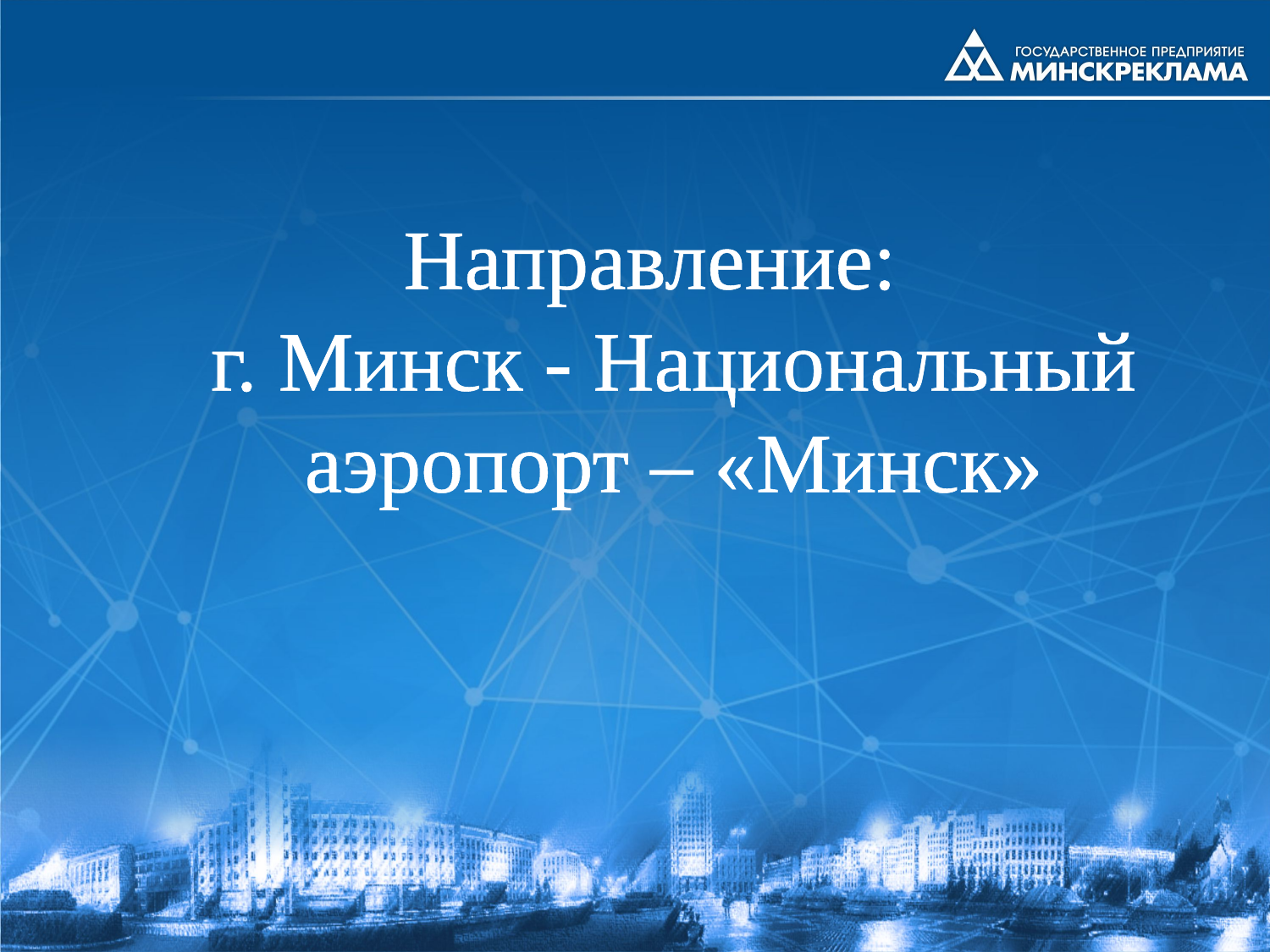

Направление:
г. Минск - Национальный аэропорт – «Минск»